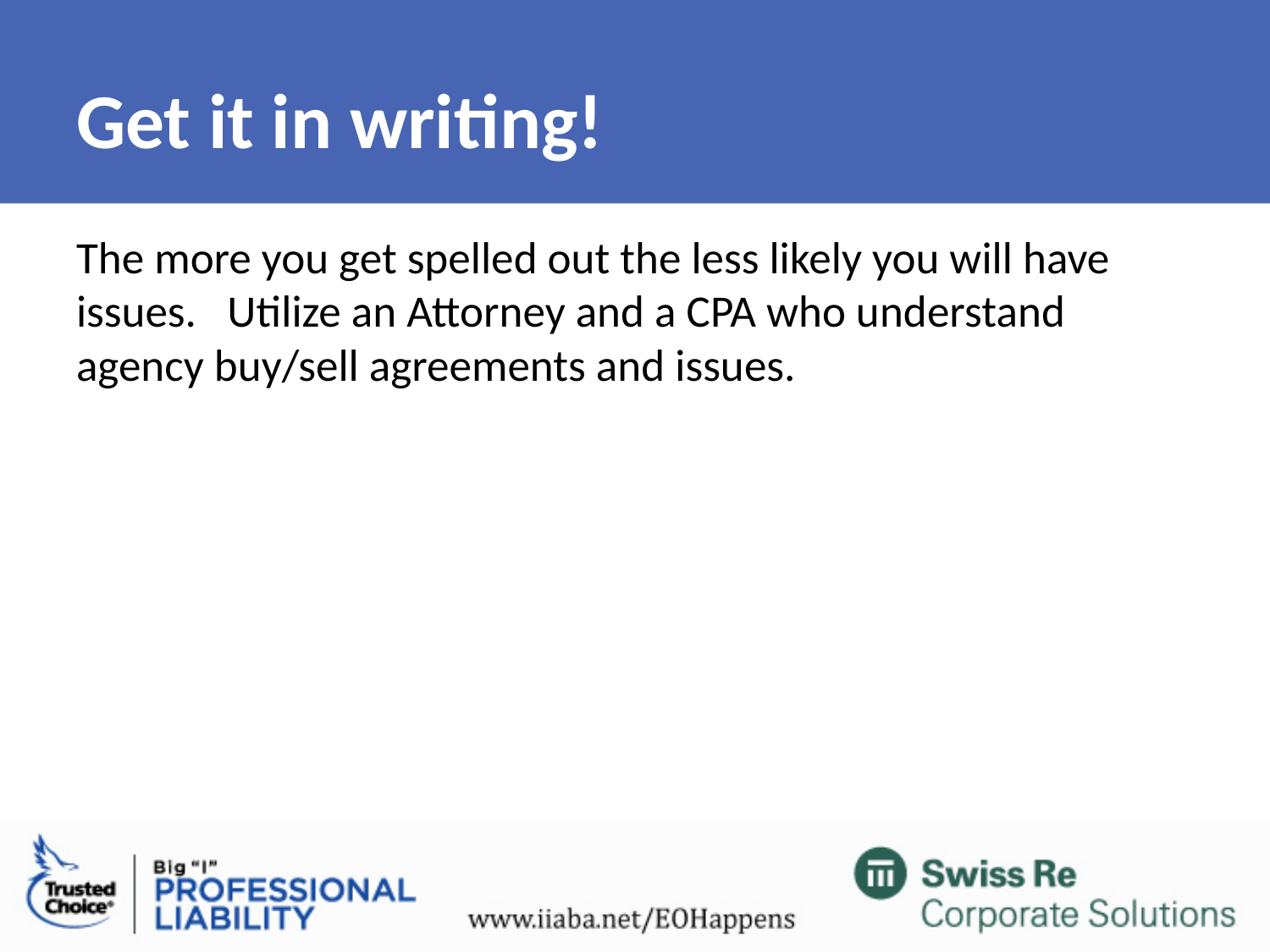

# Get it in writing!
The more you get spelled out the less likely you will have issues.   Utilize an Attorney and a CPA who understand agency buy/sell agreements and issues.